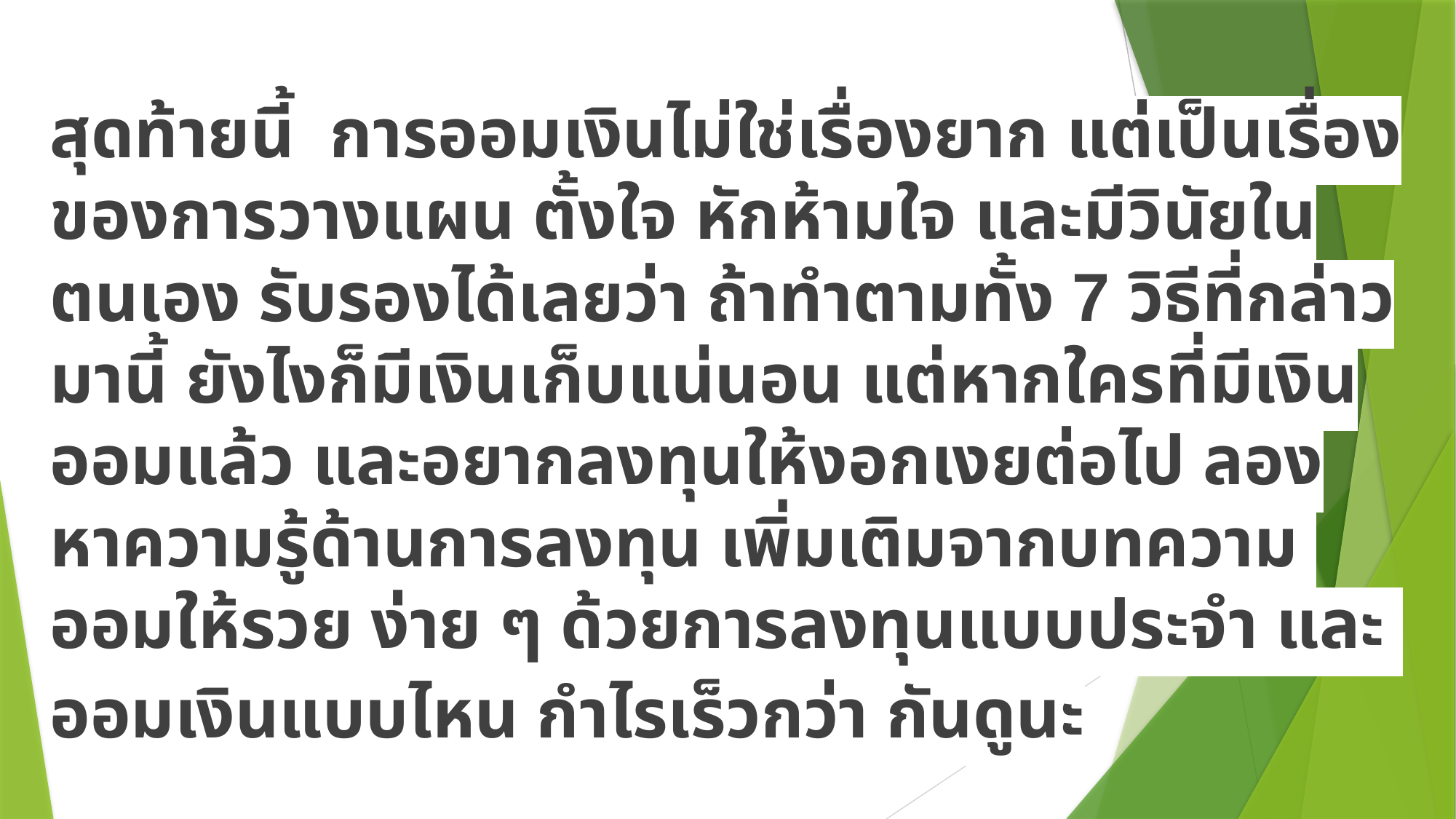

สุดท้ายนี้  การออมเงินไม่ใช่เรื่องยาก แต่เป็นเรื่องของการวางแผน ตั้งใจ หักห้ามใจ และมีวินัยในตนเอง รับรองได้เลยว่า ถ้าทำตามทั้ง 7 วิธีที่กล่าวมานี้ ยังไงก็มีเงินเก็บแน่นอน แต่หากใครที่มีเงินออมแล้ว และอยากลงทุนให้งอกเงยต่อไป ลองหาความรู้ด้านการลงทุน เพิ่มเติมจากบทความ ออมให้รวย ง่าย ๆ ด้วยการลงทุนแบบประจำ และ ออมเงินแบบไหน กำไรเร็วกว่า กันดูนะ